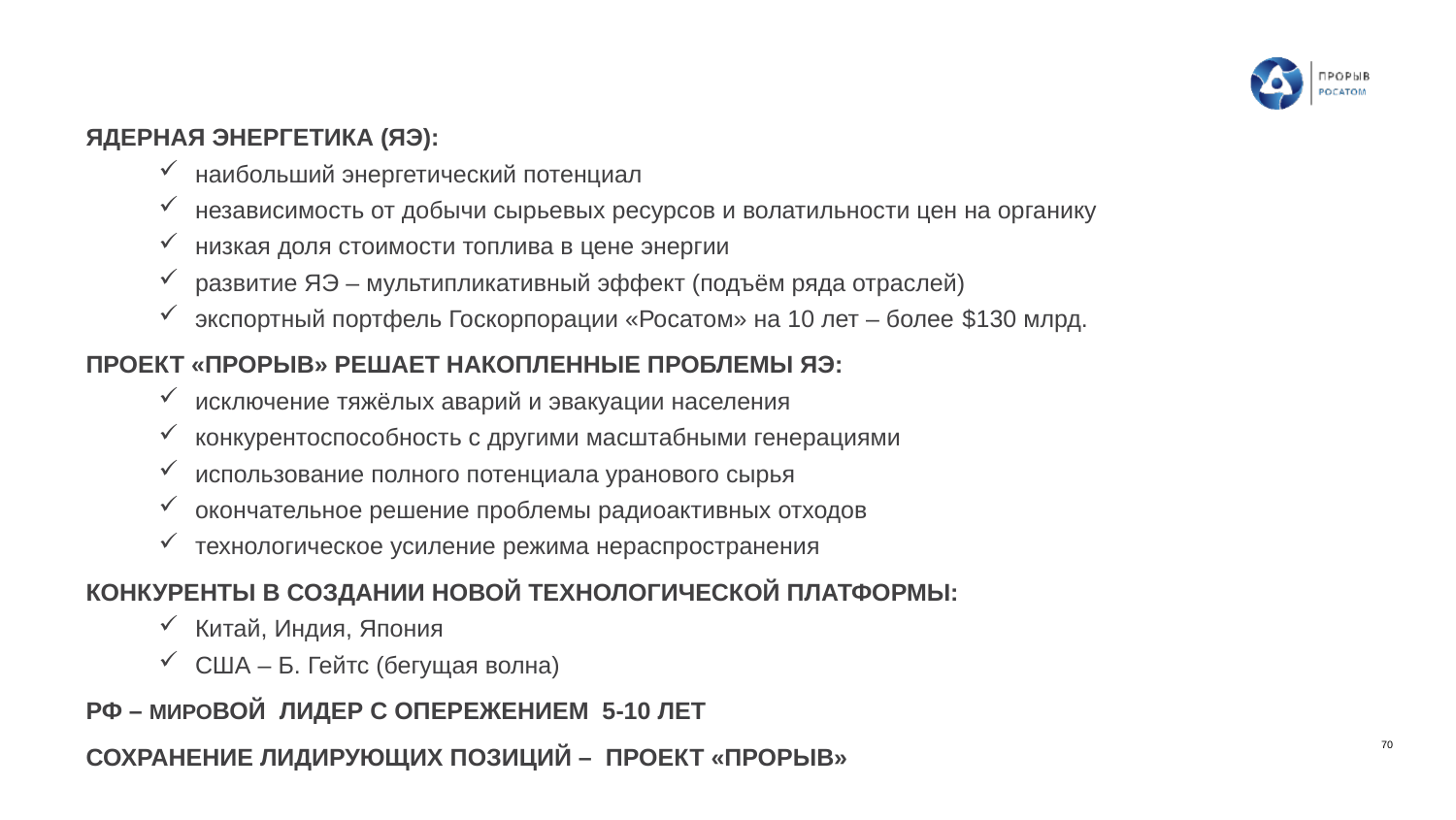

ЯДЕРНАЯ ЭНЕРГЕТИКА (ЯЭ):
наибольший энергетический потенциал
независимость от добычи сырьевых ресурсов и волатильности цен на органику
низкая доля стоимости топлива в цене энергии
развитие ЯЭ – мультипликативный эффект (подъём ряда отраслей)
экспортный портфель Госкорпорации «Росатом» на 10 лет – более $130 млрд.
ПРОЕКТ «ПРОРЫВ» РЕШАЕТ НАКОПЛЕННЫЕ ПРОБЛЕМЫ ЯЭ:
исключение тяжёлых аварий и эвакуации населения
конкурентоспособность с другими масштабными генерациями
использование полного потенциала уранового сырья
окончательное решение проблемы радиоактивных отходов
технологическое усиление режима нераспространения
КОНКУРЕНТЫ В СОЗДАНИИ НОВОЙ ТЕХНОЛОГИЧЕСКОЙ ПЛАТФОРМЫ:
Китай, Индия, Япония
США – Б. Гейтс (бегущая волна)
РФ – МИРОВОЙ  ЛИДЕР С ОПЕРЕЖЕНИЕМ  5-10 ЛЕТ
СОХРАНЕНИЕ ЛИДИРУЮЩИХ ПОЗИЦИЙ –  ПРОЕКТ «ПРОРЫВ»